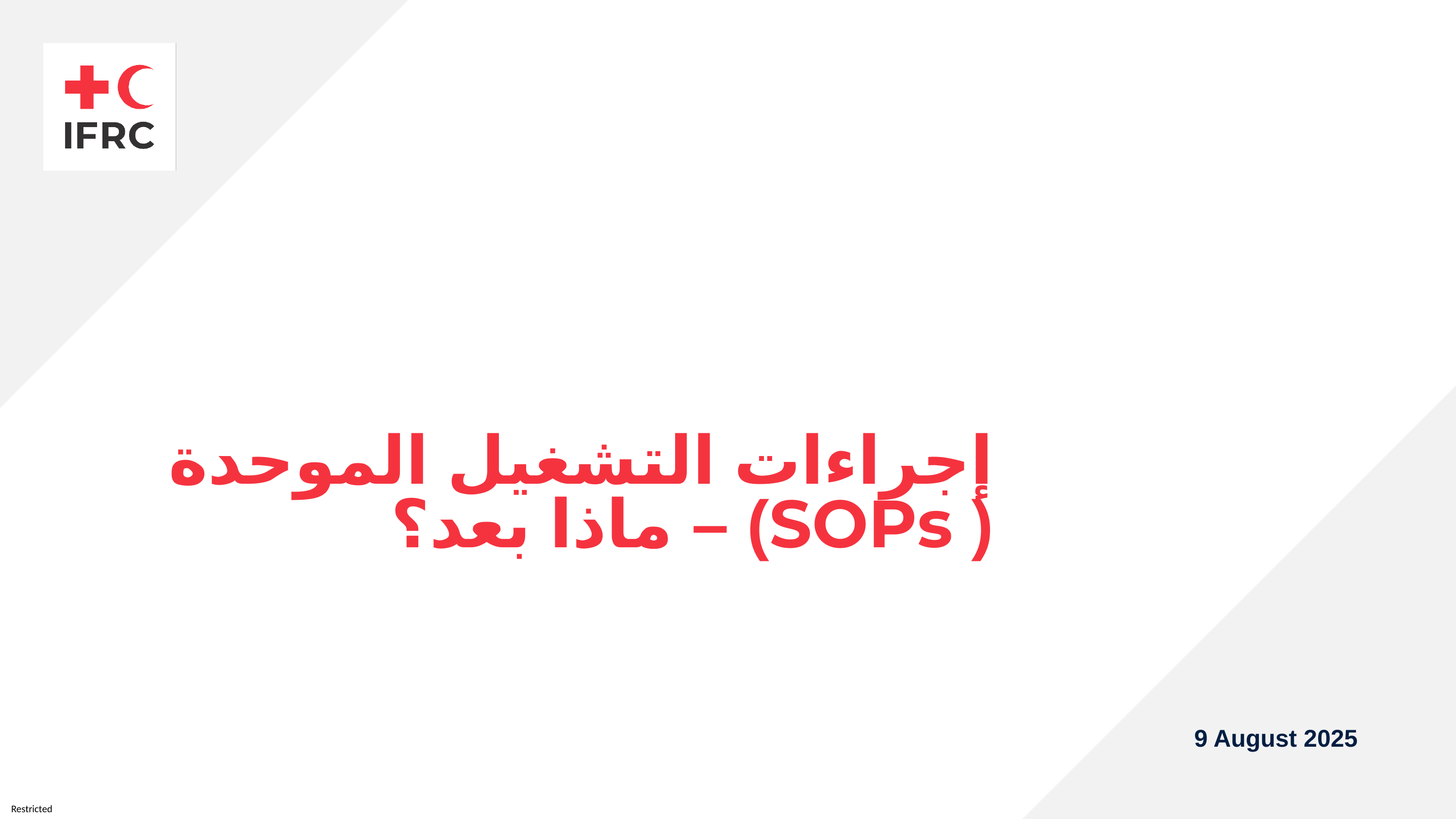

# إجراءات التشغيل الموحدة ( SOPs) – ماذا بعد؟